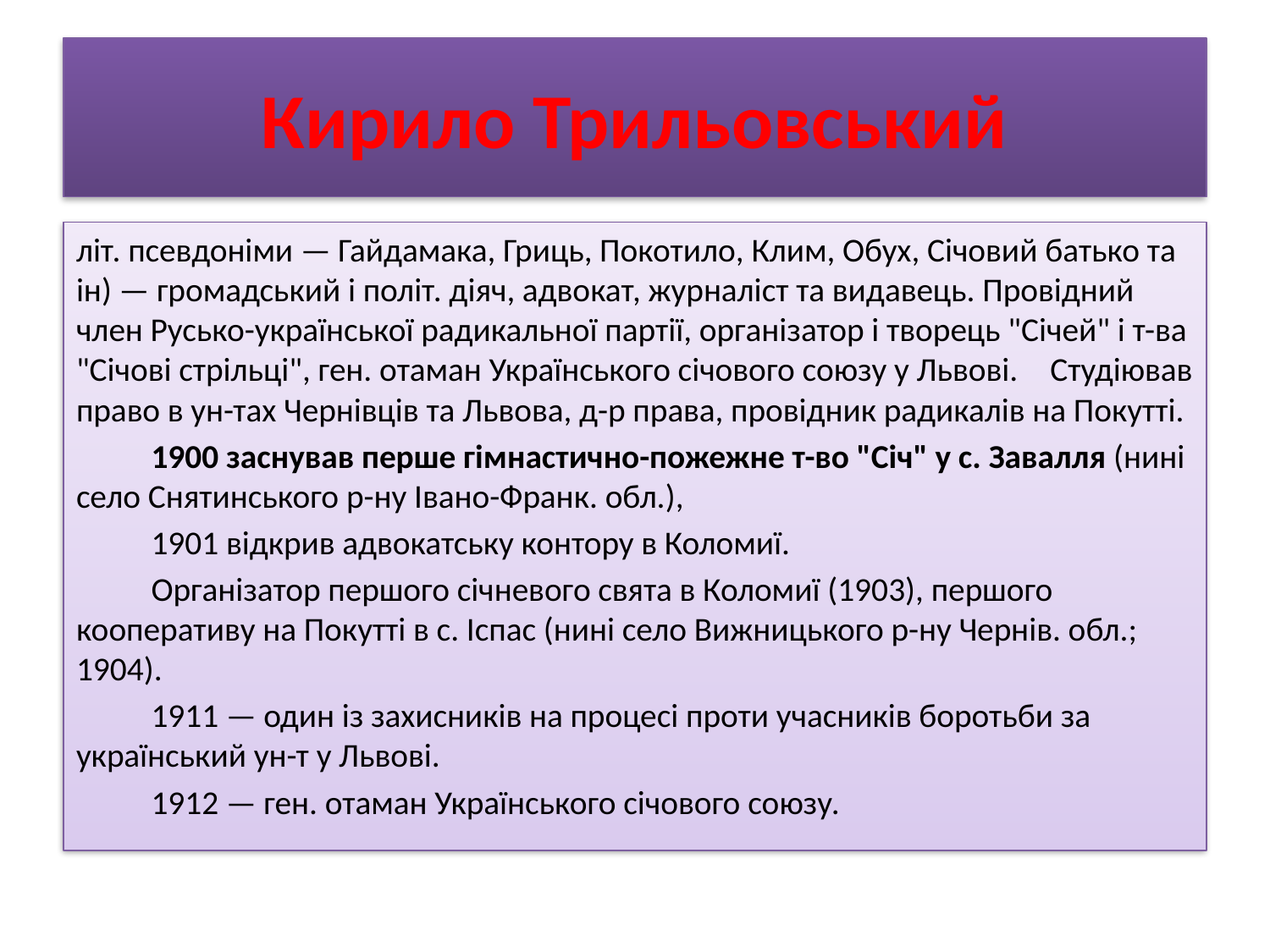

# Кирило Трильовський
літ. псевдоніми — Гайдамака, Гриць, Покотило, Клим, Обух, Січовий батько та ін) — громадський і політ. діяч, адвокат, журналіст та видавець. Провідний член Русько-української радикальної партії, організатор і творець "Січей" і т-ва "Січові стрільці", ген. отаман Українського січового союзу у Львові. 	Студіював право в ун-тах Чернівців та Львова, д-р права, провідник радикалів на Покутті.
	1900 заснував перше гімнастично-пожежне т-во "Січ" у с. Завалля (нині село Снятинського р-ну Івано-Франк. обл.),
	1901 відкрив адвокатську контору в Коломиї.
	Організатор першого січневого свята в Коломиї (1903), першого кооперативу на Покутті в с. Іспас (нині село Вижницького р-ну Чернів. обл.; 1904).
	1911 — один із захисників на процесі проти учасників боротьби за український ун-т у Львові.
	1912 — ген. отаман Українського січового союзу.